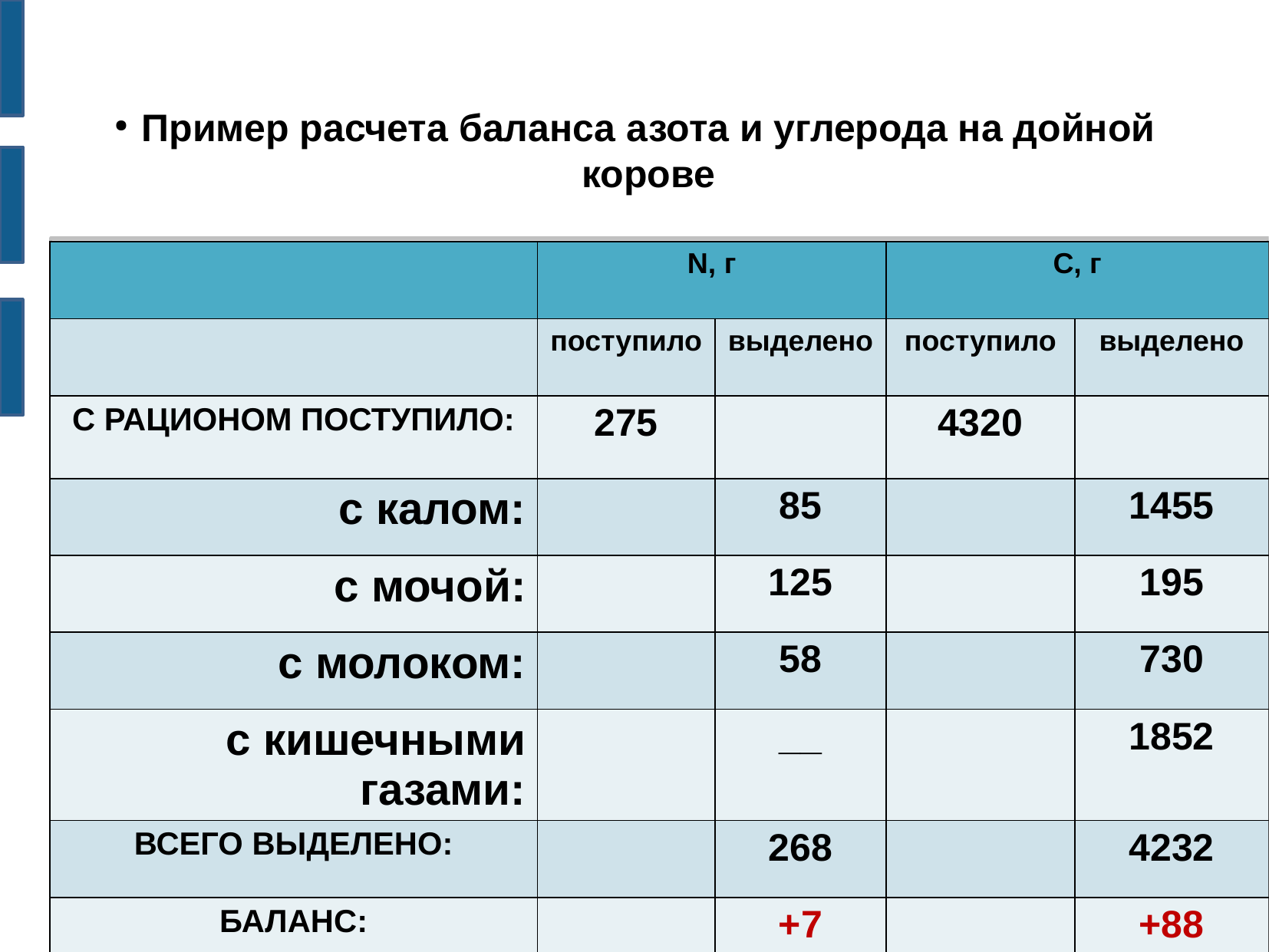

# Пример расчета баланса азота и углерода на дойной корове
|  | N, г |  | C, г |  |
| --- | --- | --- | --- | --- |
|  | поступило | выделено | поступило | выделено |
| С РАЦИОНОМ ПОСТУПИЛО: | 275 |  | 4320 |  |
| с калом: |  | 85 |  | 1455 |
| с мочой: |  | 125 |  | 195 |
| с молоком: |  | 58 |  | 730 |
| с кишечными газами: |  | \_\_ |  | 1852 |
| ВСЕГО ВЫДЕЛЕНО: |  | 268 |  | 4232 |
| БАЛАНС: |  | +7 |  | +88 |